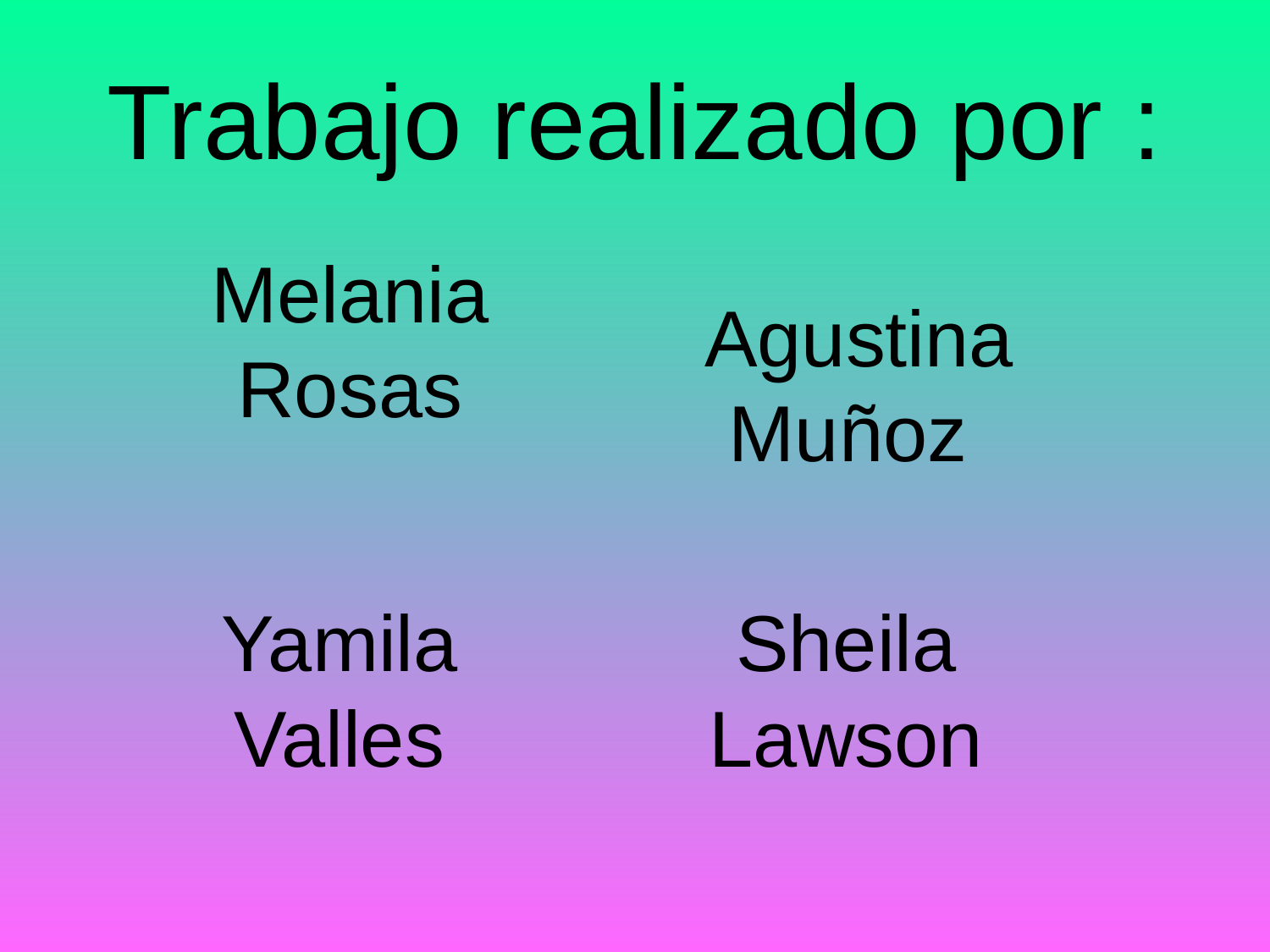

# Trabajo realizado por :
Agustina Muñoz

Melania Rosas

Yamila Valles

Sheila Lawson